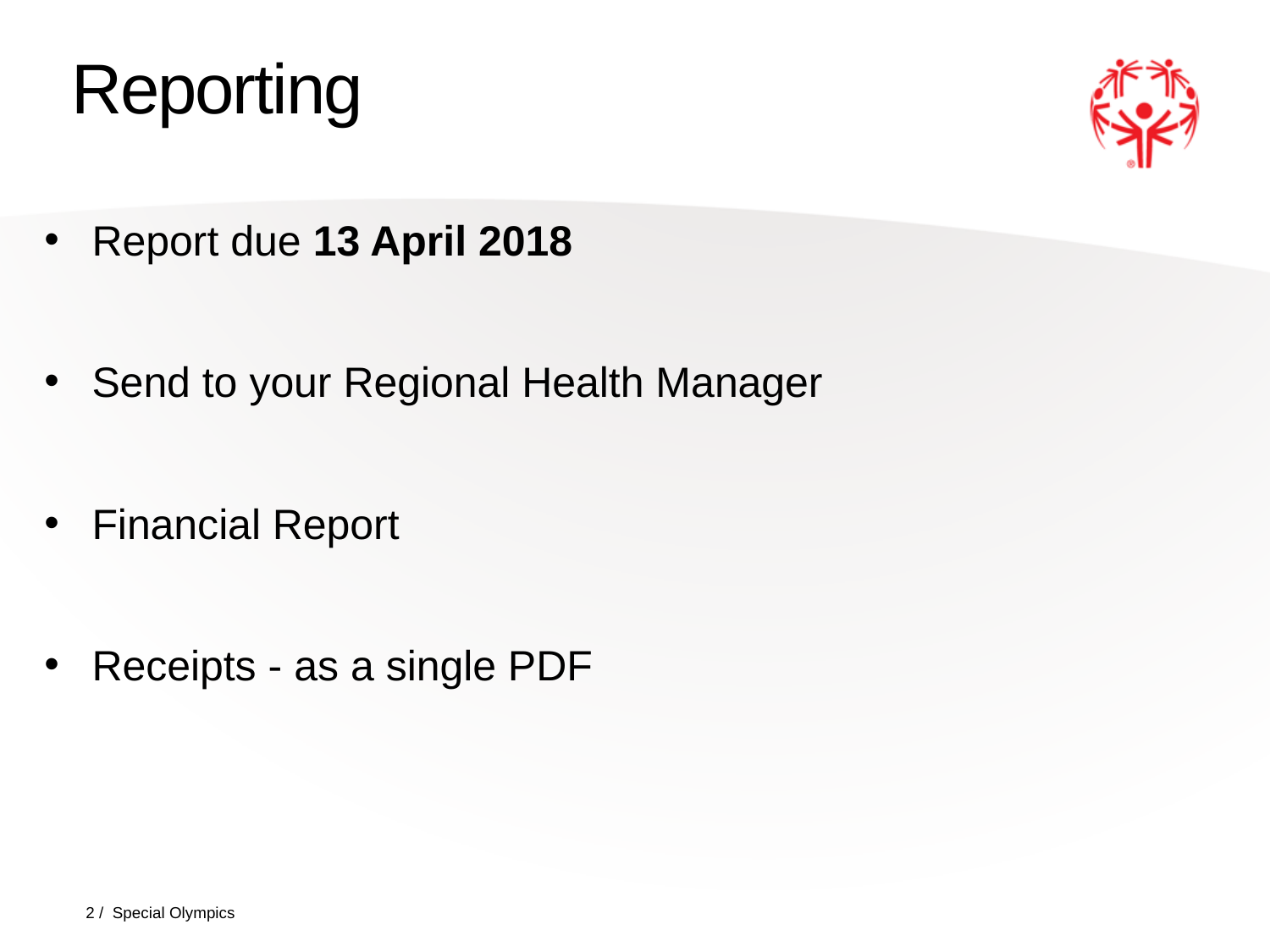

# Reporting
Report due 13 April 2018

Send to your Regional Health Manager

Financial Report

Receipts - as a single PDF

2 /  Special Olympics